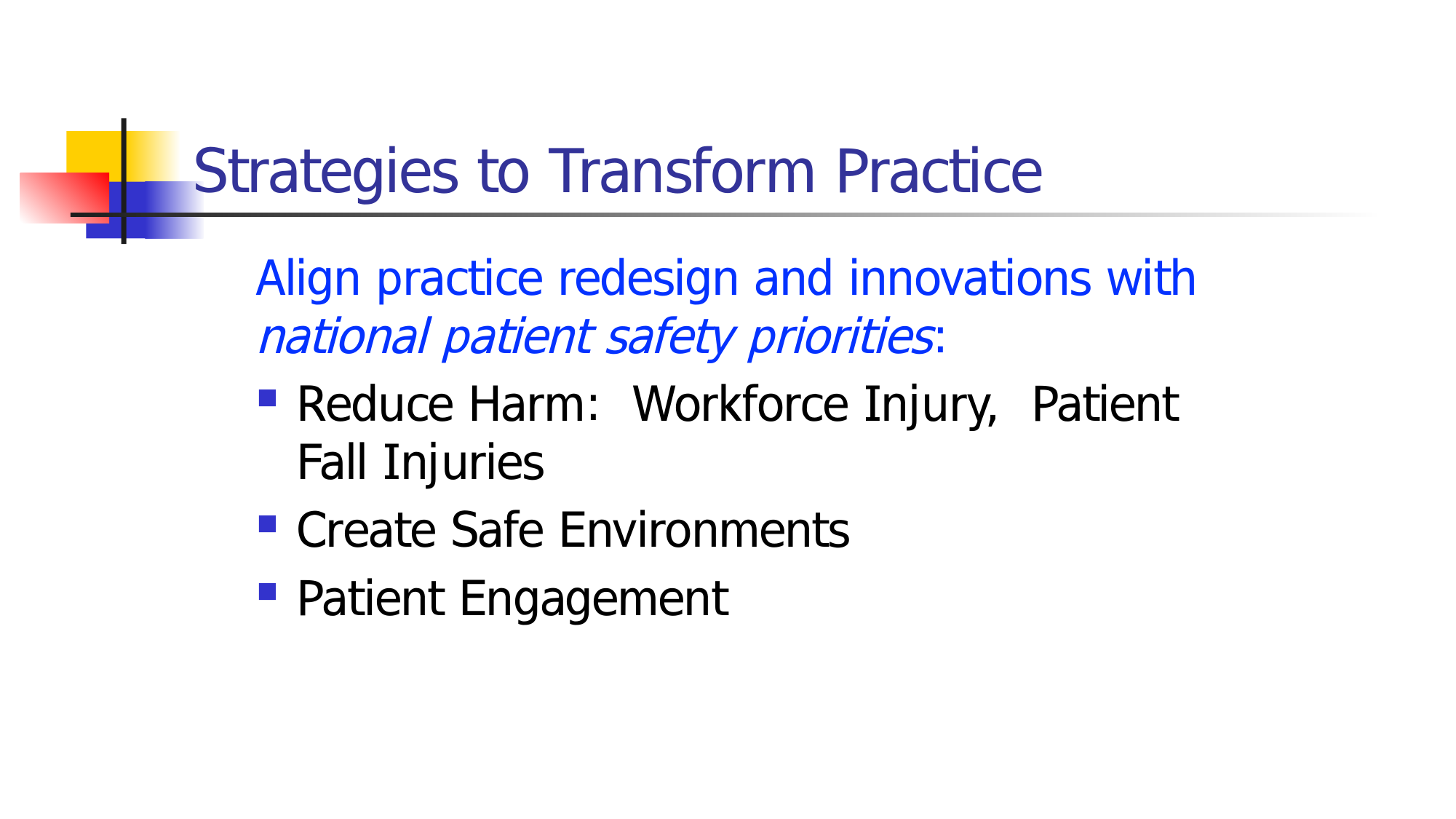

# Strategies to Transform Practice
Align practice redesign and innovations with national patient safety priorities:
Reduce Harm:  Workforce Injury,  Patient Fall Injuries
Create Safe Environments
Patient Engagement